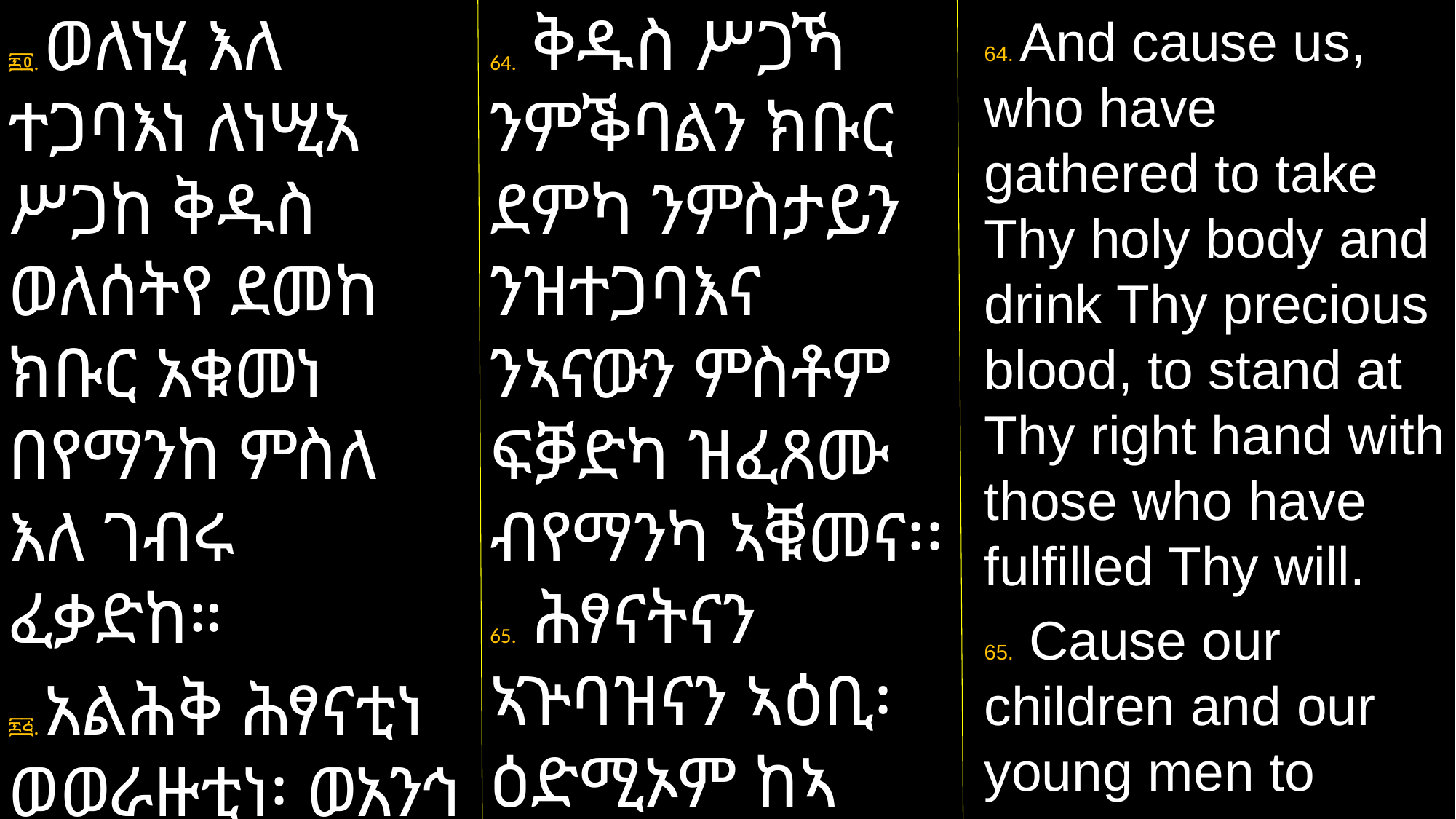

፷፬. ወለነሂ እለ ተጋባእነ ለነሢአ ሥጋከ ቅዱስ ወለሰትየ ደመከ ክቡር አቁመነ በየማንከ ምስለ እለ ገብሩ ፈቃድከ።
፷፭. አልሕቅ ሕፃናቲነ ወወራዙቲነ፡ ወአንኅ መዋዕሊሆሙ እስከ ርስዓን፡ ወኢታንዲ
64. ቅዱስ ሥጋኻ ንምቕባልን ክቡር ደምካ ንምስታይን ንዝተጋባእና ንኣናውን ምስቶም ፍቓድካ ዝፈጸሙ ብየማንካ ኣቑመና፡፡
65. ሕፃናትናን ኣጕባዝናን ኣዕቢ፡ ዕድሚኦም ከኣ ክሳዕ
64. And cause us, who have gathered to take Thy holy body and drink Thy precious blood, to stand at Thy right hand with those who have fulfilled Thy will.
65. Cause our children and our young men to